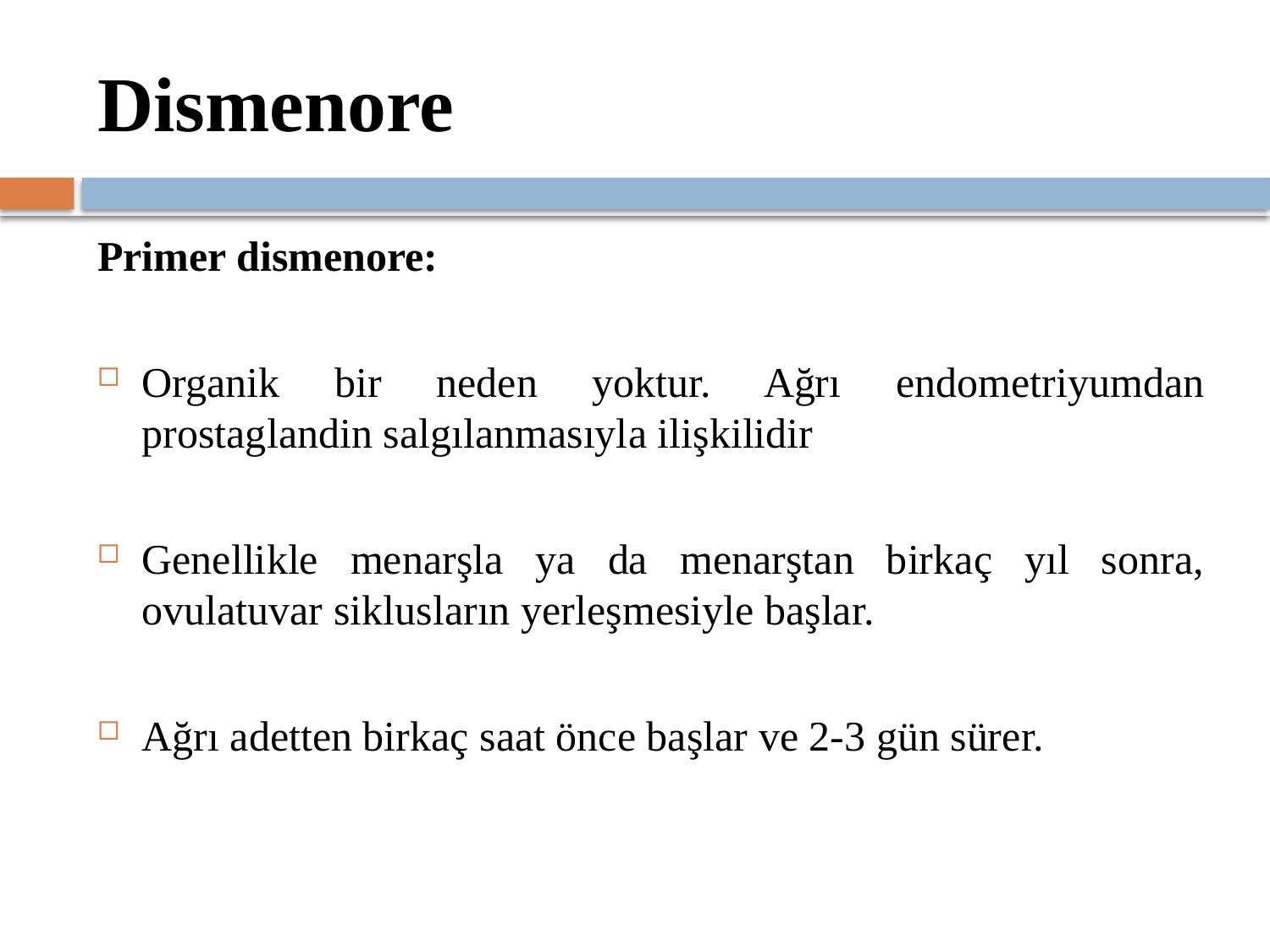

# Dismenore
Primer dismenore:

Organik bir neden yoktur. Ağrı endometriyumdan prostaglandin salgılanmasıyla ilişkilidir

Genellikle menarşla ya da menarştan birkaç yıl sonra, ovulatuvar siklusların yerleşmesiyle başlar.

Ağrı adetten birkaç saat önce başlar ve 2-3 gün sürer.